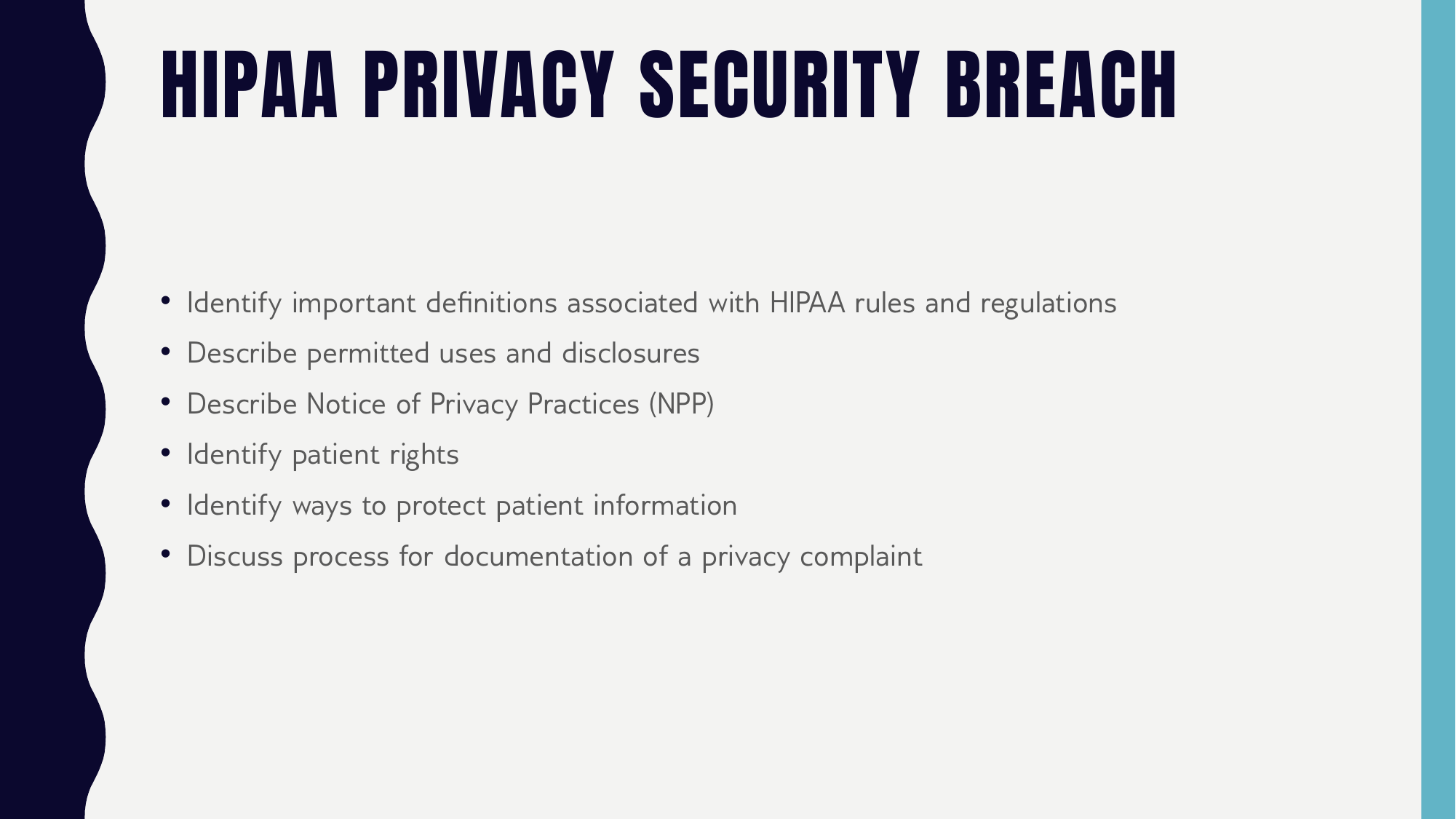

# HIPAA Privacy Security Breach
Identify important definitions associated with HIPAA rules and regulations
Describe permitted uses and disclosures
Describe Notice of Privacy Practices (NPP)
Identify patient rights
Identify ways to protect patient information
Discuss process for documentation of a privacy complaint